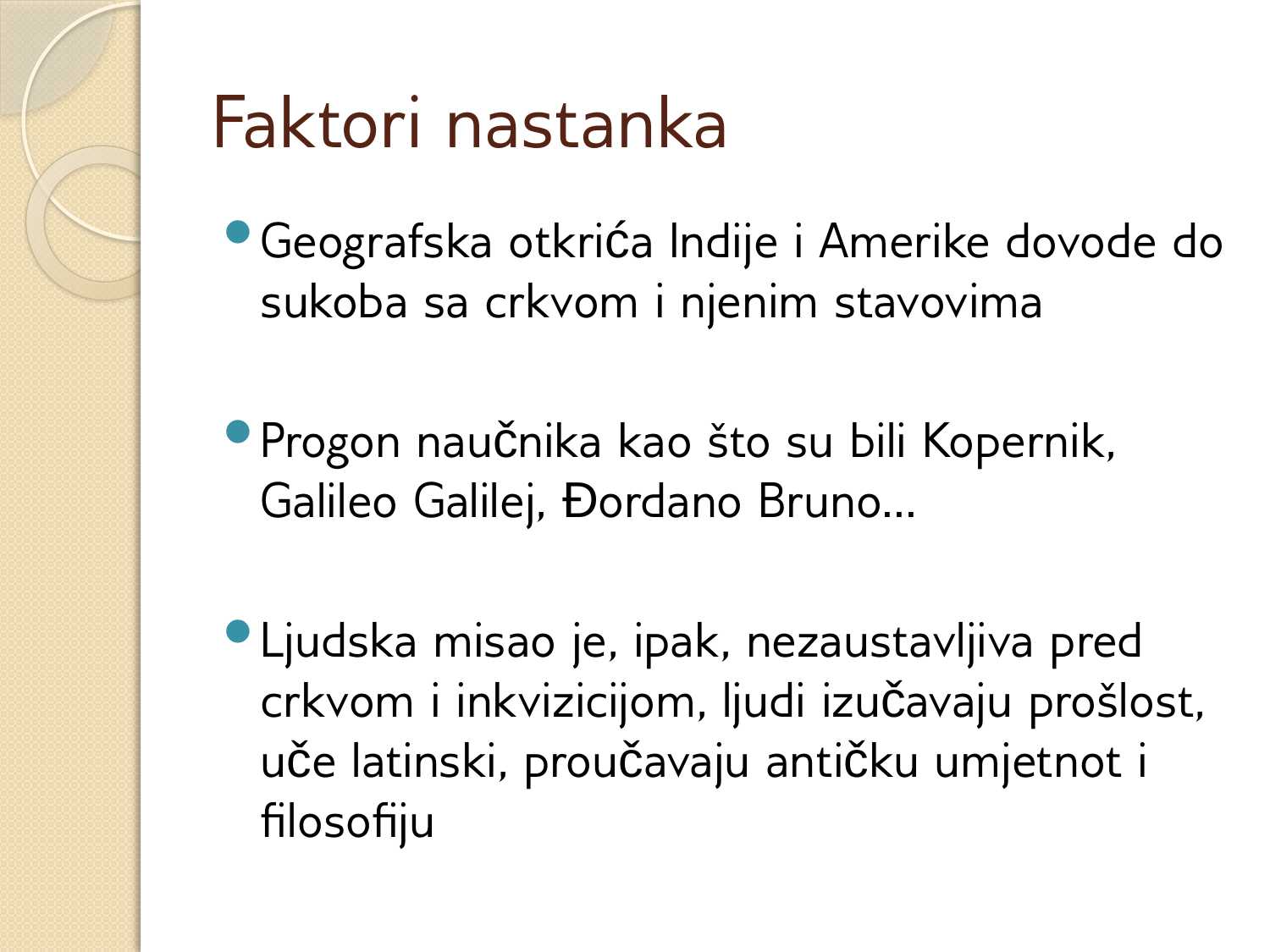

# Faktori nastanka
Geografska otkrića Indije i Amerike dovode do sukoba sa crkvom i njenim stavovima

Progon naučnika kao što su bili Kopernik, Galileo Galilej, Đordano Bruno...

Ljudska misao je, ipak, nezaustavljiva pred crkvom i inkvizicijom, ljudi izučavaju prošlost, uče latinski, proučavaju antičku umjetnot i filosofiju